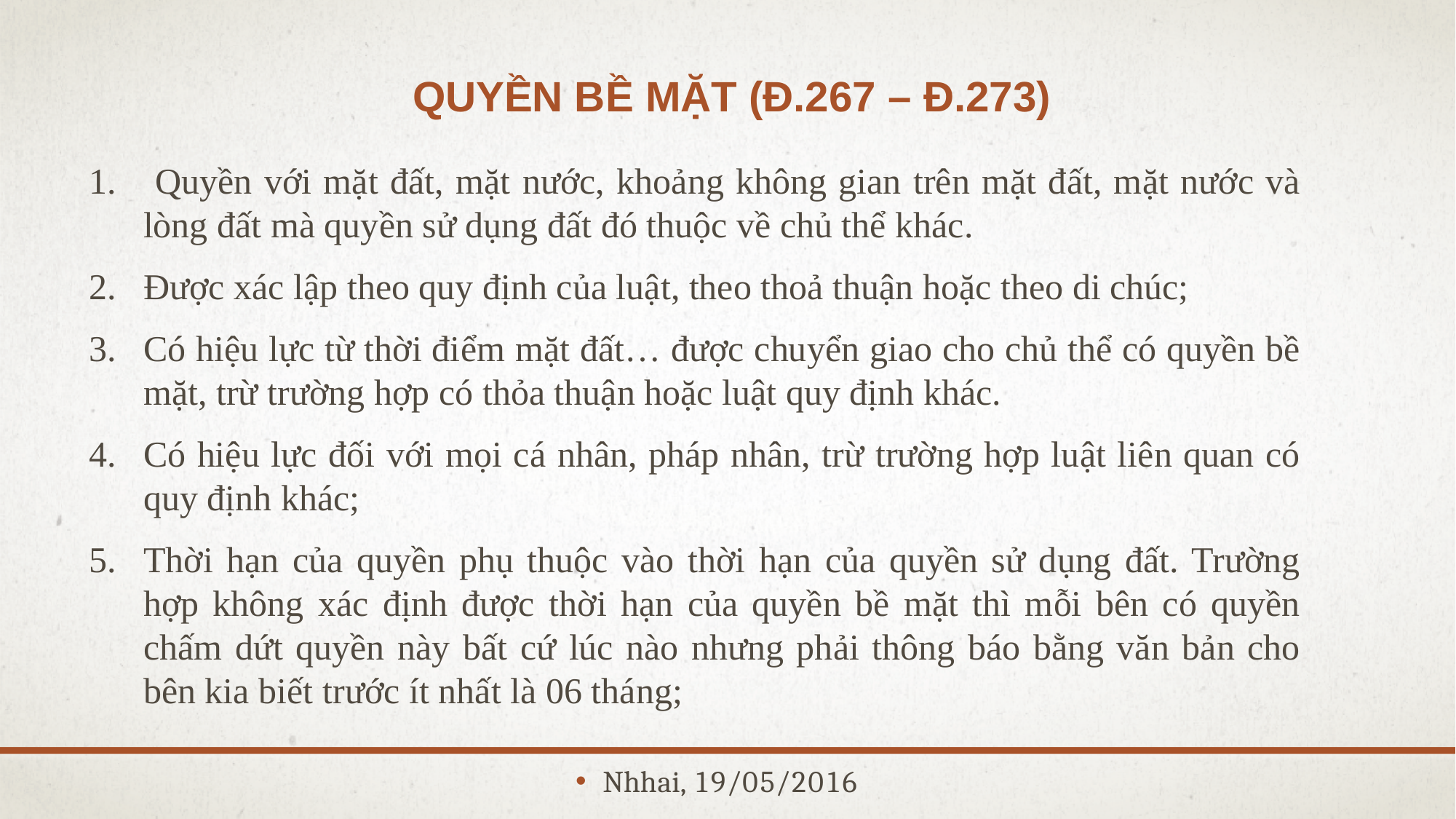

Quyền bề mặt (đ.267 – đ.273)
 Quyền với mặt đất, mặt nước, khoảng không gian trên mặt đất, mặt nước và lòng đất mà quyền sử dụng đất đó thuộc về chủ thể khác.
Được xác lập theo quy định của luật, theo thoả thuận hoặc theo di chúc;
Có hiệu lực từ thời điểm mặt đất… được chuyển giao cho chủ thể có quyền bề mặt, trừ trường hợp có thỏa thuận hoặc luật quy định khác.
Có hiệu lực đối với mọi cá nhân, pháp nhân, trừ trường hợp luật liên quan có quy định khác;
Thời hạn của quyền phụ thuộc vào thời hạn của quyền sử dụng đất. Trường hợp không xác định được thời hạn của quyền bề mặt thì mỗi bên có quyền chấm dứt quyền này bất cứ lúc nào nhưng phải thông báo bằng văn bản cho bên kia biết trước ít nhất là 06 tháng;

Nhhai, 19/05/2016